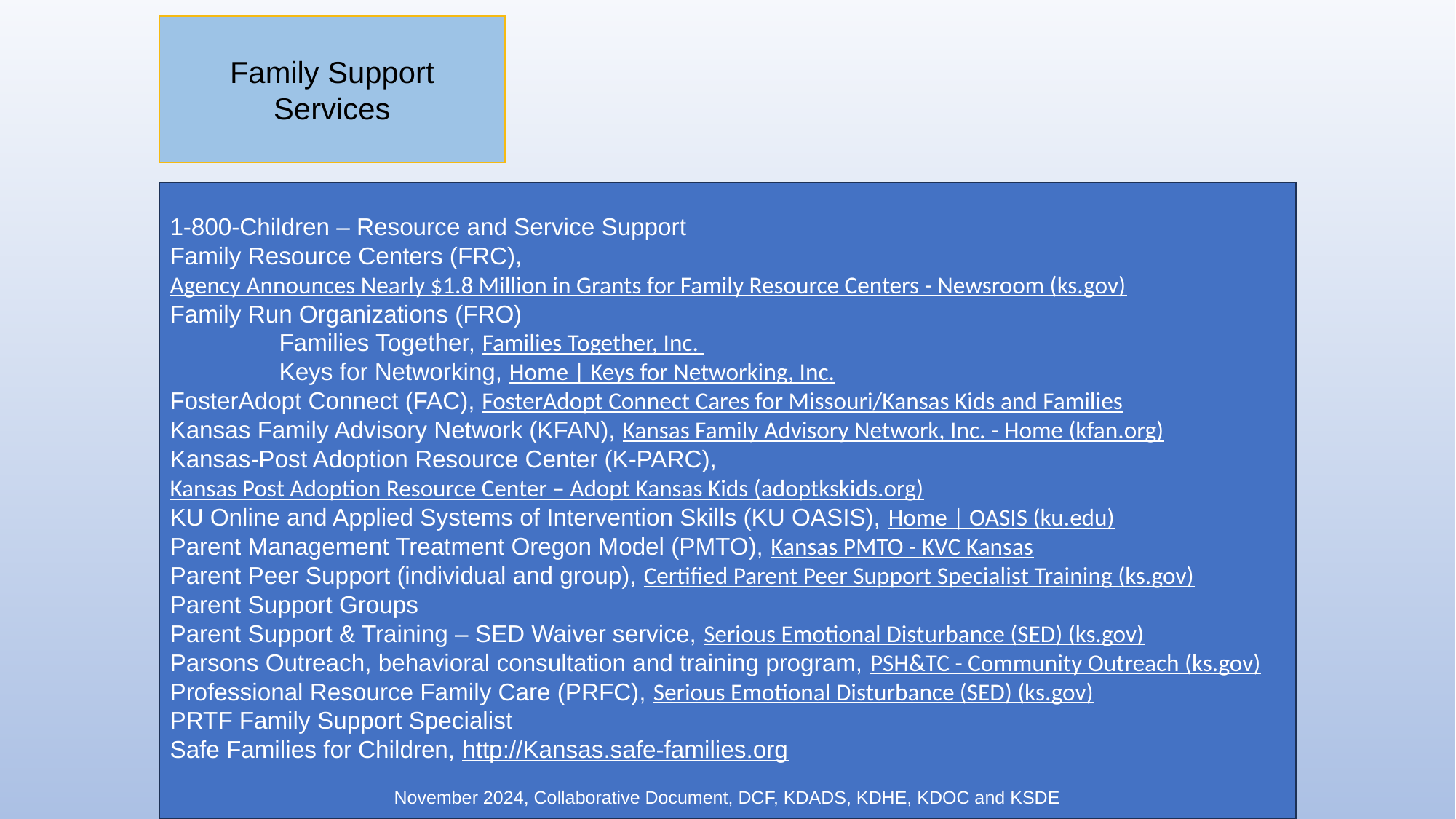

Family Support Services
1-800-Children – Resource and Service Support
Family Resource Centers (FRC), Agency Announces Nearly $1.8 Million in Grants for Family Resource Centers - Newsroom (ks.gov)
Family Run Organizations (FRO)
	Families Together, Families Together, Inc.
	Keys for Networking, Home | Keys for Networking, Inc.
FosterAdopt Connect (FAC), FosterAdopt Connect Cares for Missouri/Kansas Kids and Families
Kansas Family Advisory Network (KFAN), Kansas Family Advisory Network, Inc. - Home (kfan.org)
Kansas-Post Adoption Resource Center (K-PARC), Kansas Post Adoption Resource Center – Adopt Kansas Kids (adoptkskids.org)
KU Online and Applied Systems of Intervention Skills (KU OASIS), Home | OASIS (ku.edu)
Parent Management Treatment Oregon Model (PMTO), Kansas PMTO - KVC Kansas
Parent Peer Support (individual and group), Certified Parent Peer Support Specialist Training (ks.gov)
Parent Support Groups
Parent Support & Training – SED Waiver service, Serious Emotional Disturbance (SED) (ks.gov)
Parsons Outreach, behavioral consultation and training program, PSH&TC - Community Outreach (ks.gov)
Professional Resource Family Care (PRFC), Serious Emotional Disturbance (SED) (ks.gov)
PRTF Family Support Specialist
Safe Families for Children, http://Kansas.safe-families.org

November 2024, Collaborative Document, DCF, KDADS, KDHE, KDOC and KSDE